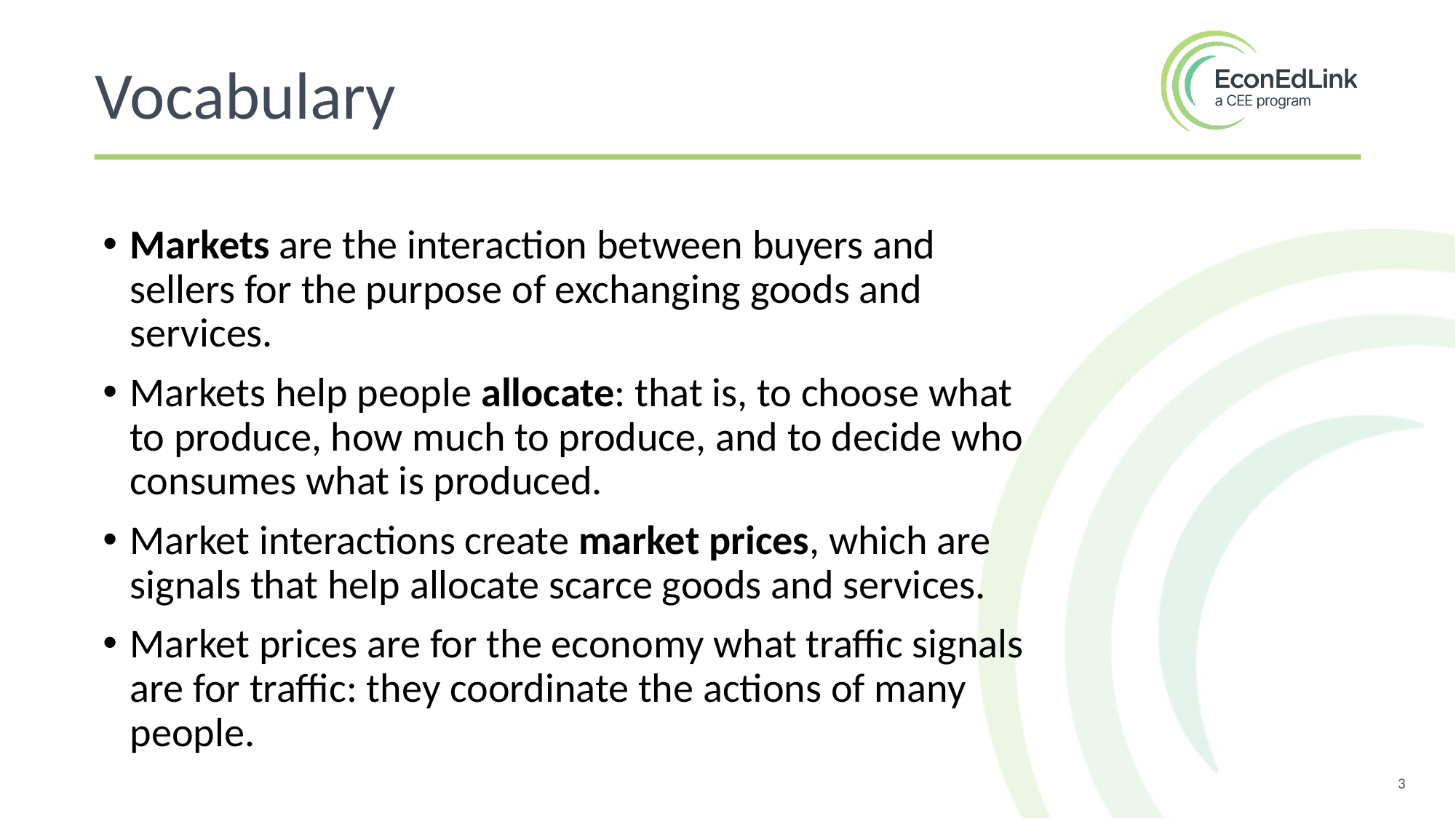

Vocabulary
Markets are the interaction between buyers and sellers for the purpose of exchanging goods and services.
Markets help people allocate: that is, to choose what to produce, how much to produce, and to decide who consumes what is produced.
Market interactions create market prices, which are signals that help allocate scarce goods and services.
Market prices are for the economy what traffic signals are for traffic: they coordinate the actions of many people.

3